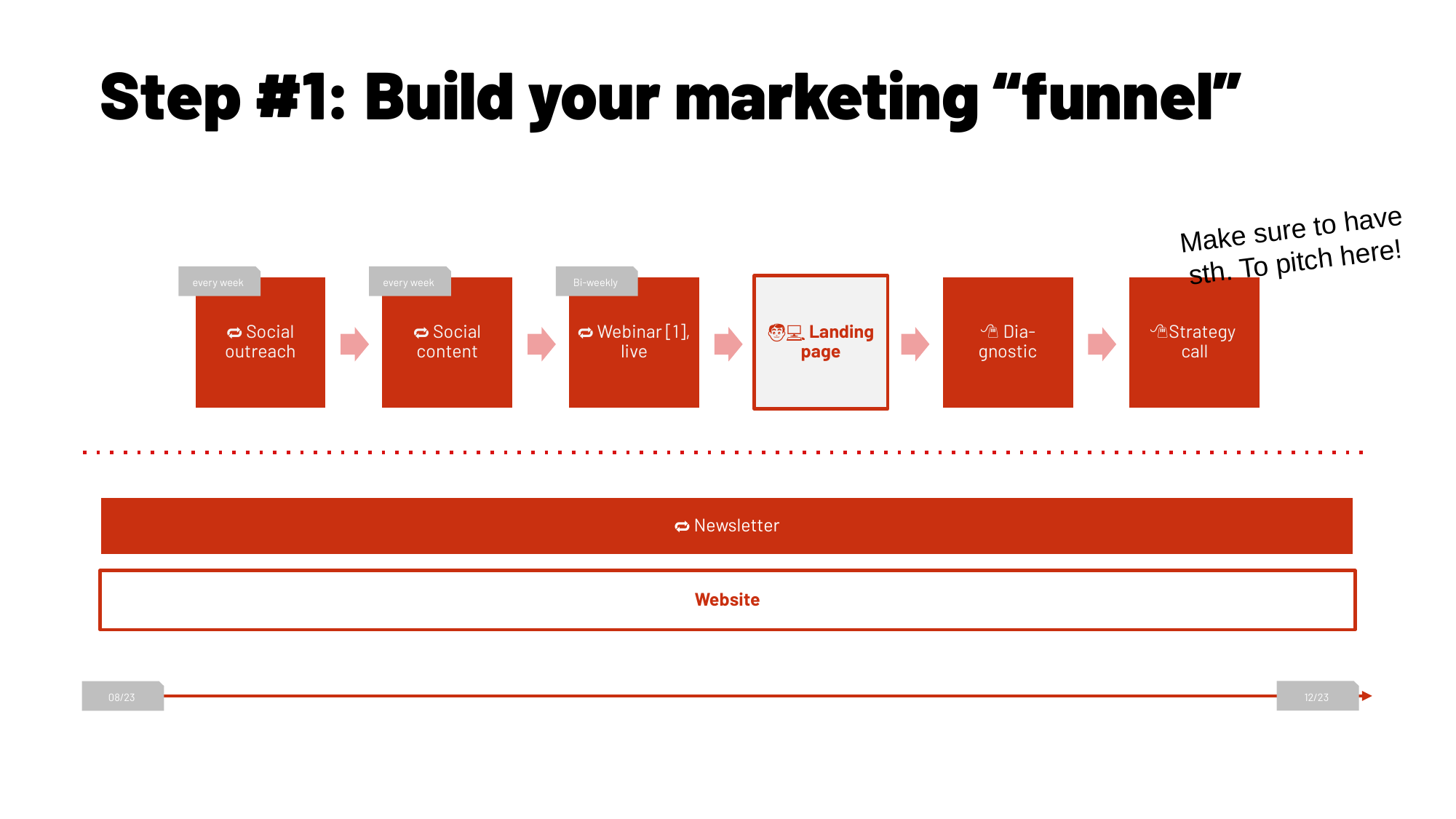

Step #1: Build your marketing “funnel”
Make sure to have sth. To pitch here!
every week
every week
Bi-weekly
🔁 Social outreach
🔁 Social content
🔁 Webinar [1], live
👨‍💻 Landing page
🖱️ Dia-gnostic
🖱️Strategy
call

🔁 Newsletter
Website
12/23
08/23